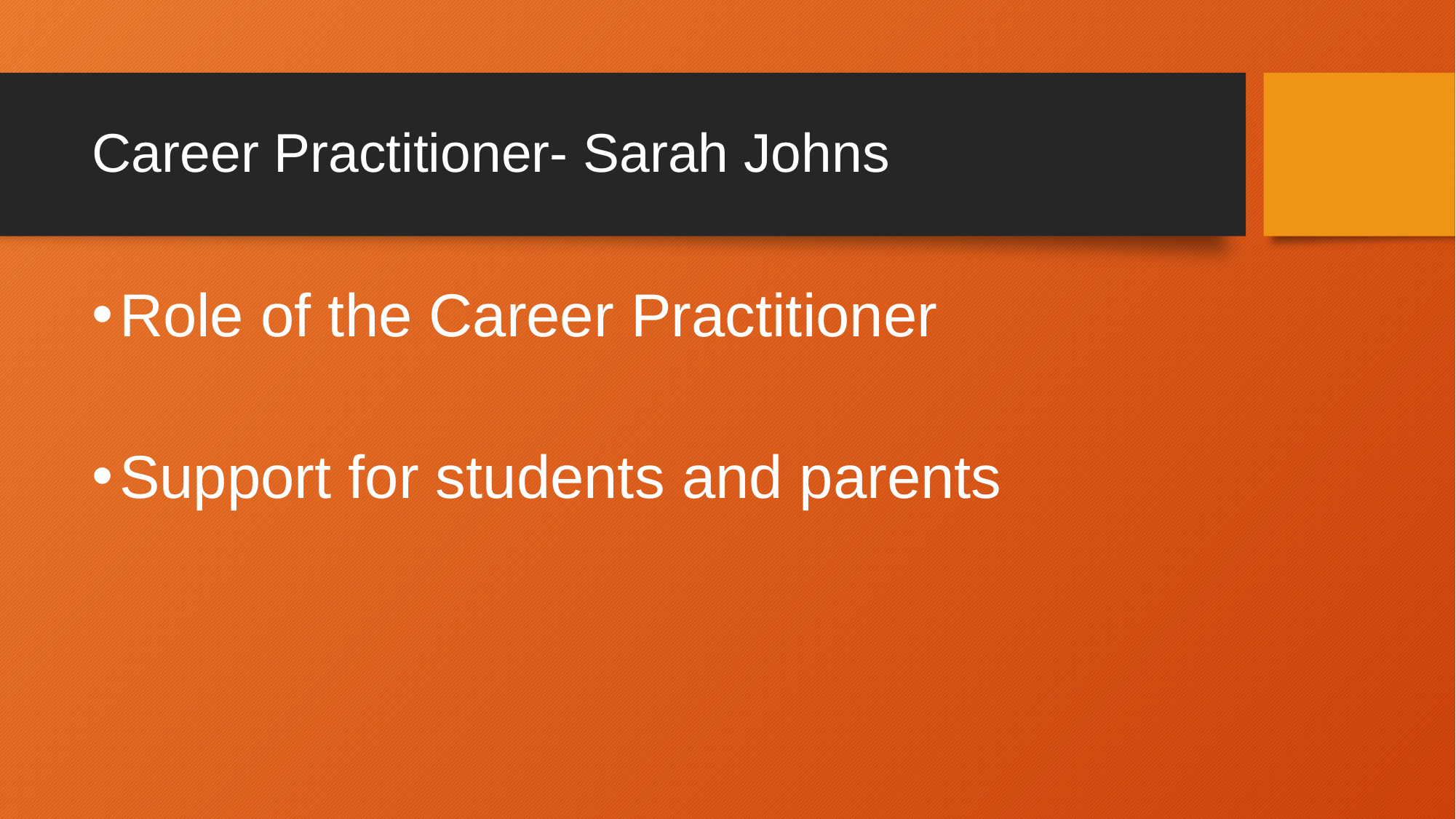

# Career Practitioner- Sarah Johns
Role of the Career Practitioner

Support for students and parents